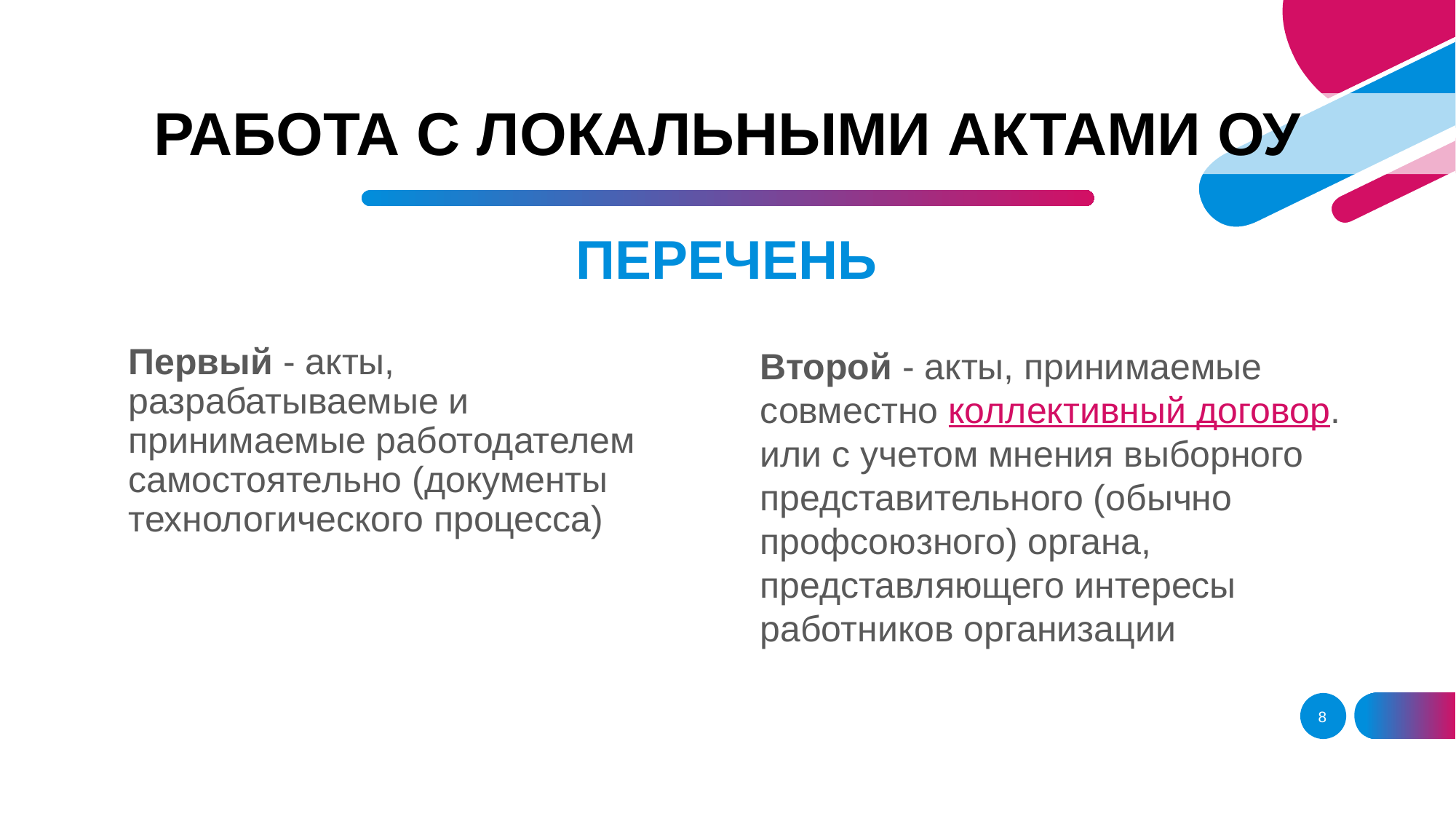

# РАБОТА С ЛОКАЛЬНЫМИ АКТАМИ ОУ
ПЕРЕЧЕНЬ
Первый - акты, разрабатываемые и принимаемые работодателем самостоятельно (документы технологического процесса)
Второй - акты, принимаемые совместно коллективный договор. или с учетом мнения выборного представительного (обычно профсоюзного) органа, представляющего интересы работников организации
8